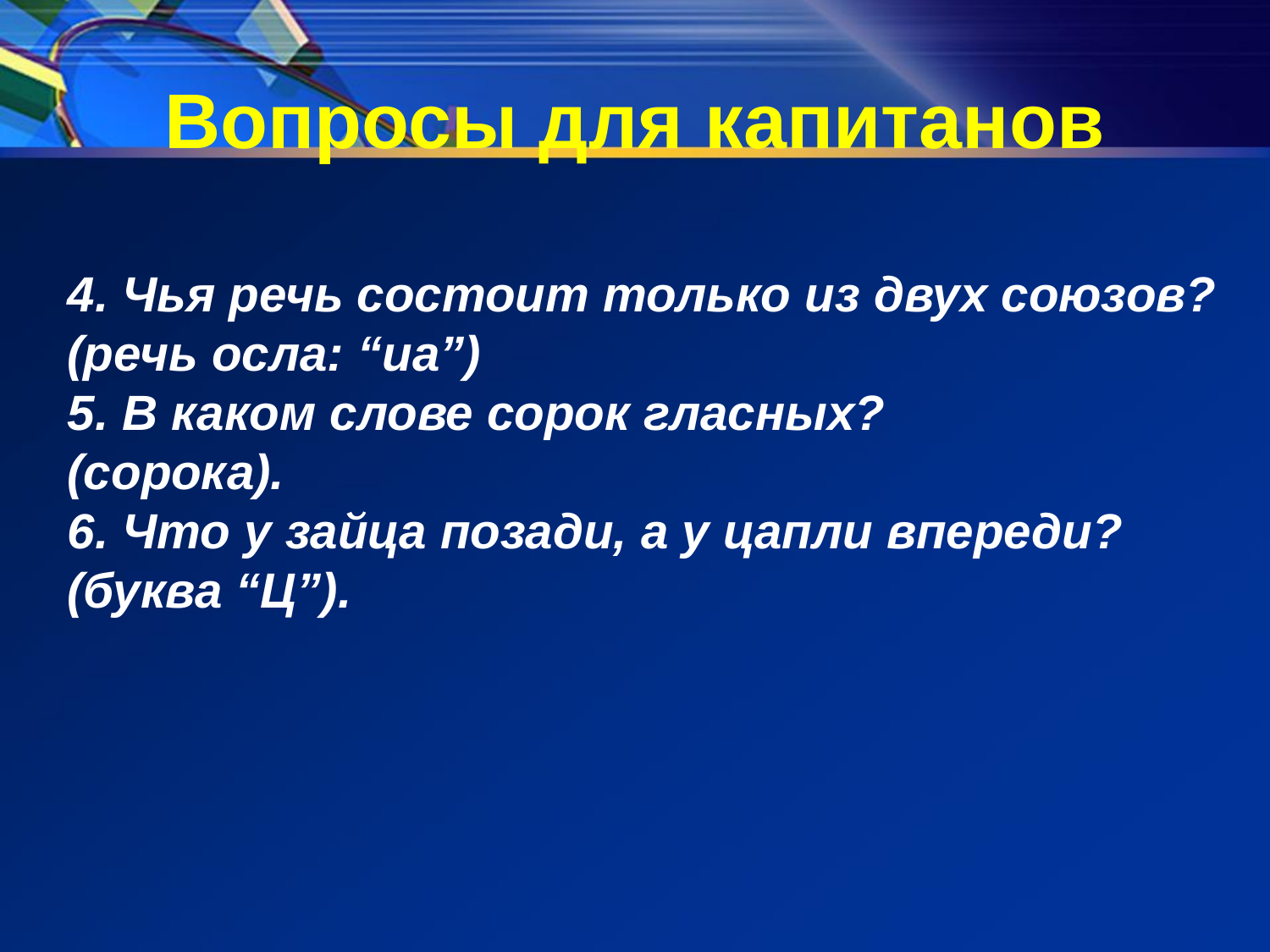

# Вопросы для капитанов
4. Чья речь состоит только из двух союзов?
(речь осла: “иа”)
5. В каком слове сорок гласных?
(сорока).
6. Что у зайца позади, а у цапли впереди?
(буква “Ц”).